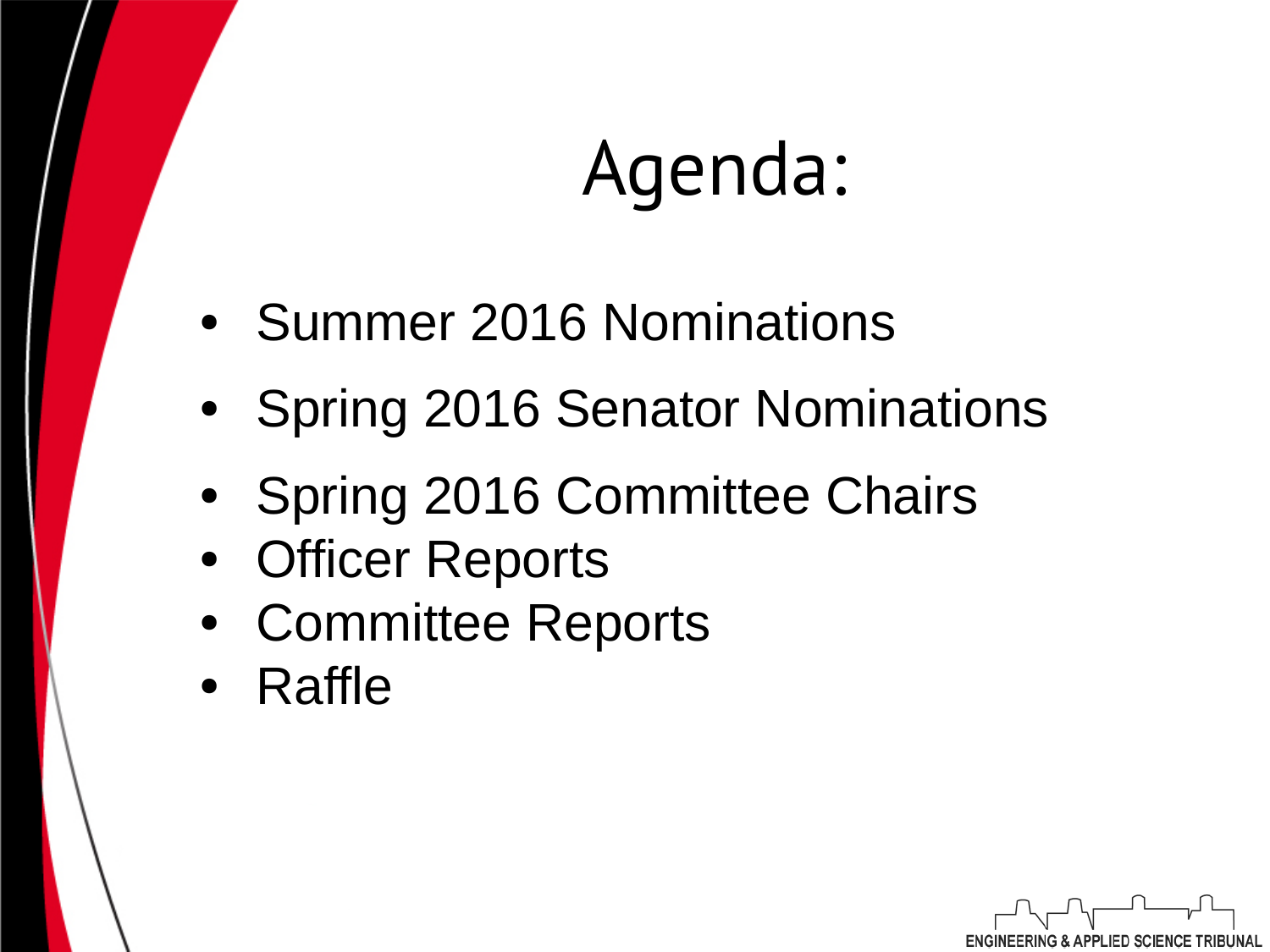

# Agenda:
Summer 2016 Nominations
Spring 2016 Senator Nominations
Spring 2016 Committee Chairs
Officer Reports
Committee Reports
Raffle